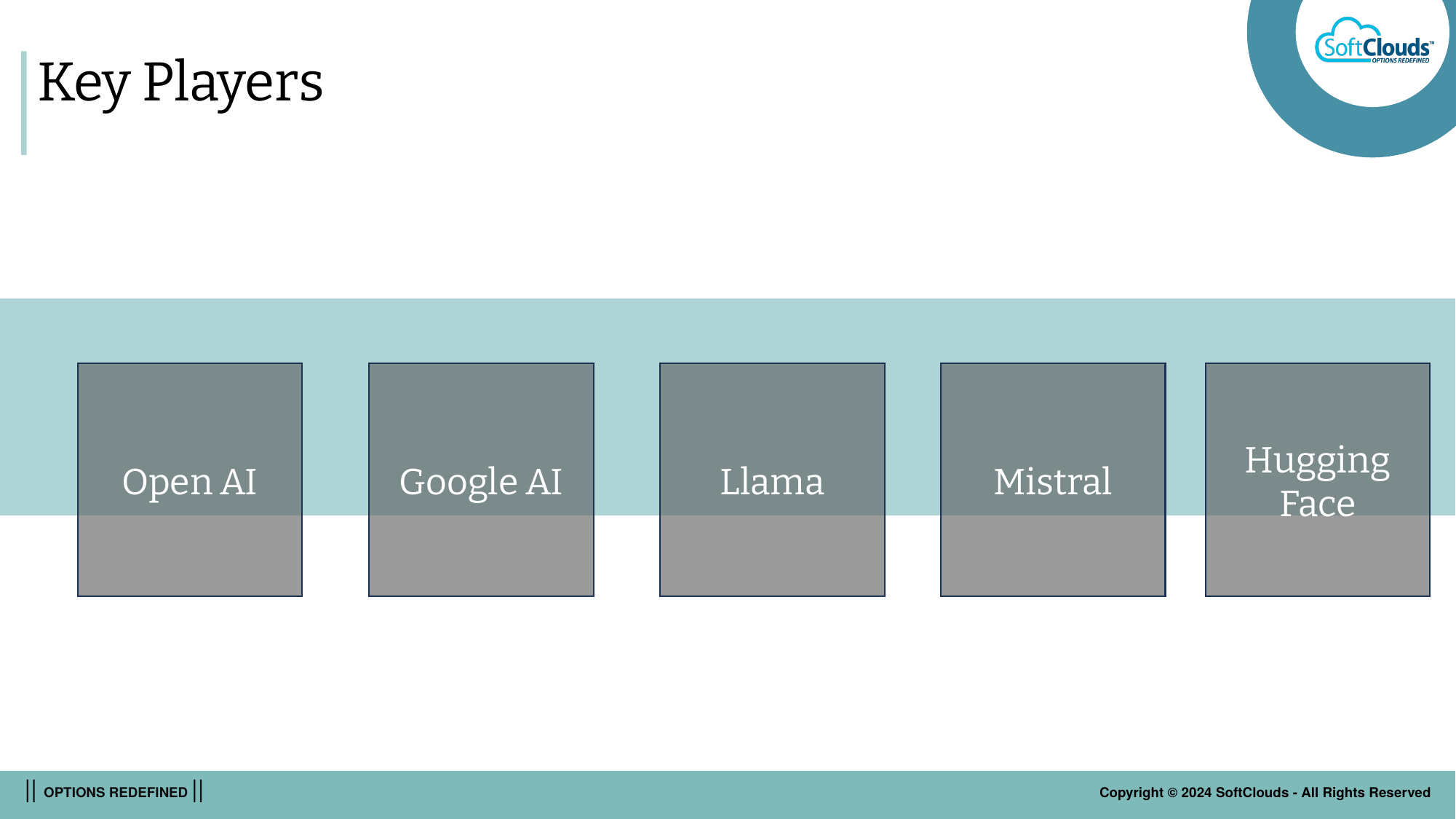

# Key Players
Google AI
Llama
Mistral
Hugging Face
Open AI